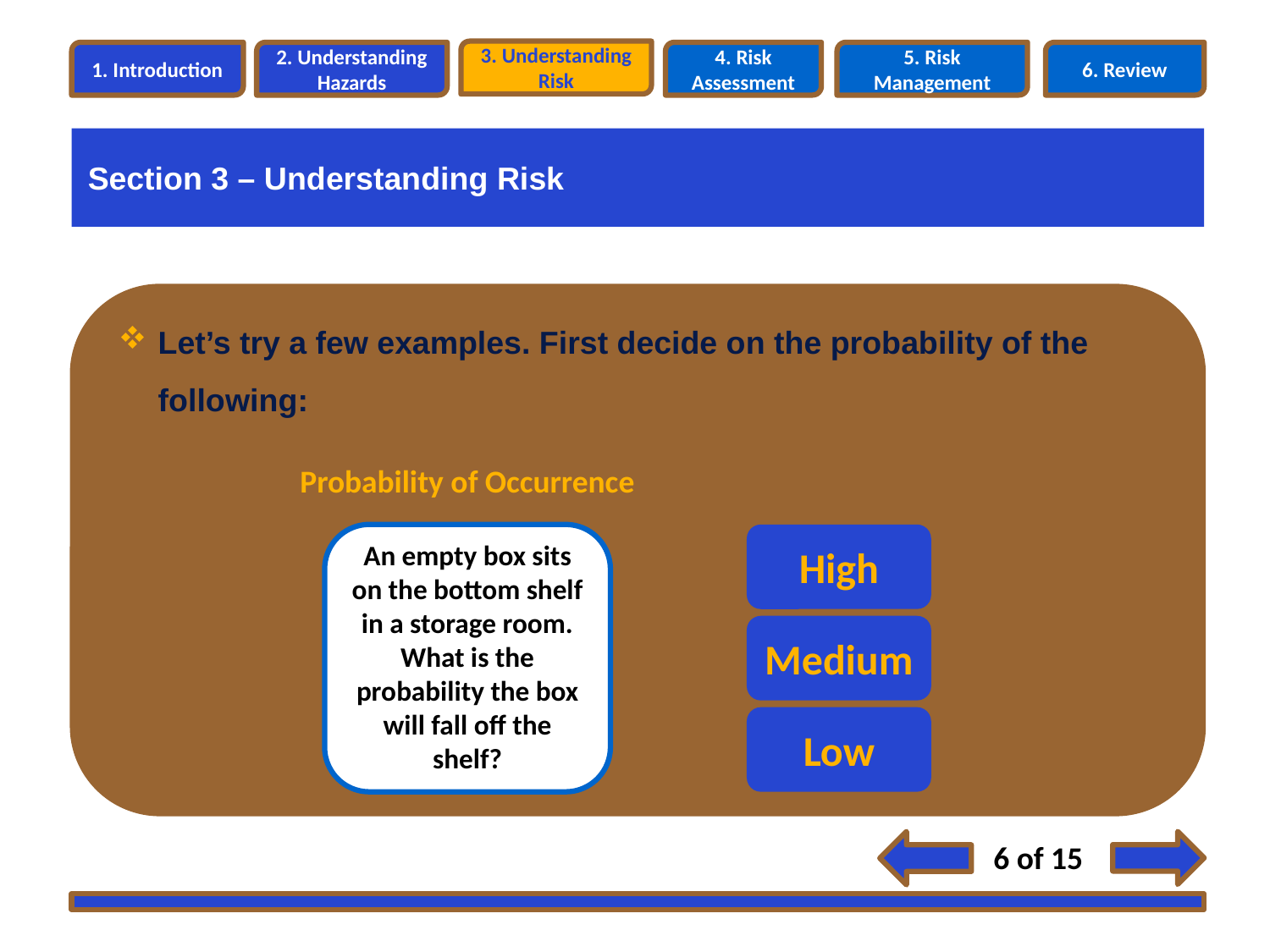

3. Understanding Risk
1. Introduction
2. Understanding Hazards
4. Risk Assessment
5. Risk Management
6. Review

Section 3 – Understanding Risk

Let’s try a few examples. First decide on the probability of the following:
Probability of Occurrence

An empty box sits on the bottom shelf in a storage room. What is the probability the box will fall off the shelf?

High
Medium
Low
6 of 15